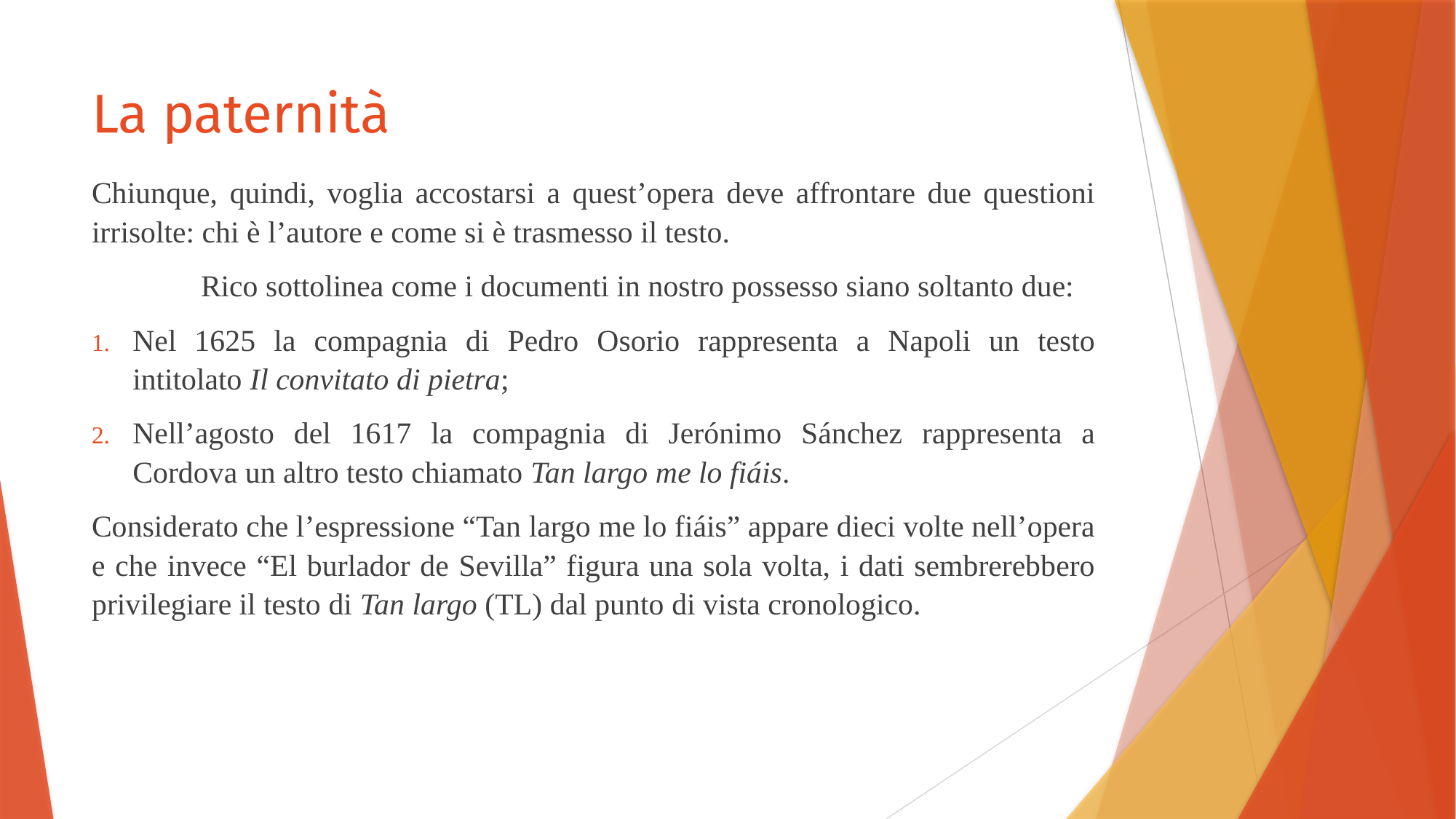

# La paternità
Chiunque, quindi, voglia accostarsi a quest’opera deve affrontare due questioni irrisolte: chi è l’autore e come si è trasmesso il testo.
	Rico sottolinea come i documenti in nostro possesso siano soltanto due:
Nel 1625 la compagnia di Pedro Osorio rappresenta a Napoli un testo intitolato Il convitato di pietra;
Nell’agosto del 1617 la compagnia di Jerónimo Sánchez rappresenta a Cordova un altro testo chiamato Tan largo me lo fiáis.
Considerato che l’espressione “Tan largo me lo fiáis” appare dieci volte nell’opera e che invece “El burlador de Sevilla” figura una sola volta, i dati sembrerebbero privilegiare il testo di Tan largo (TL) dal punto di vista cronologico.